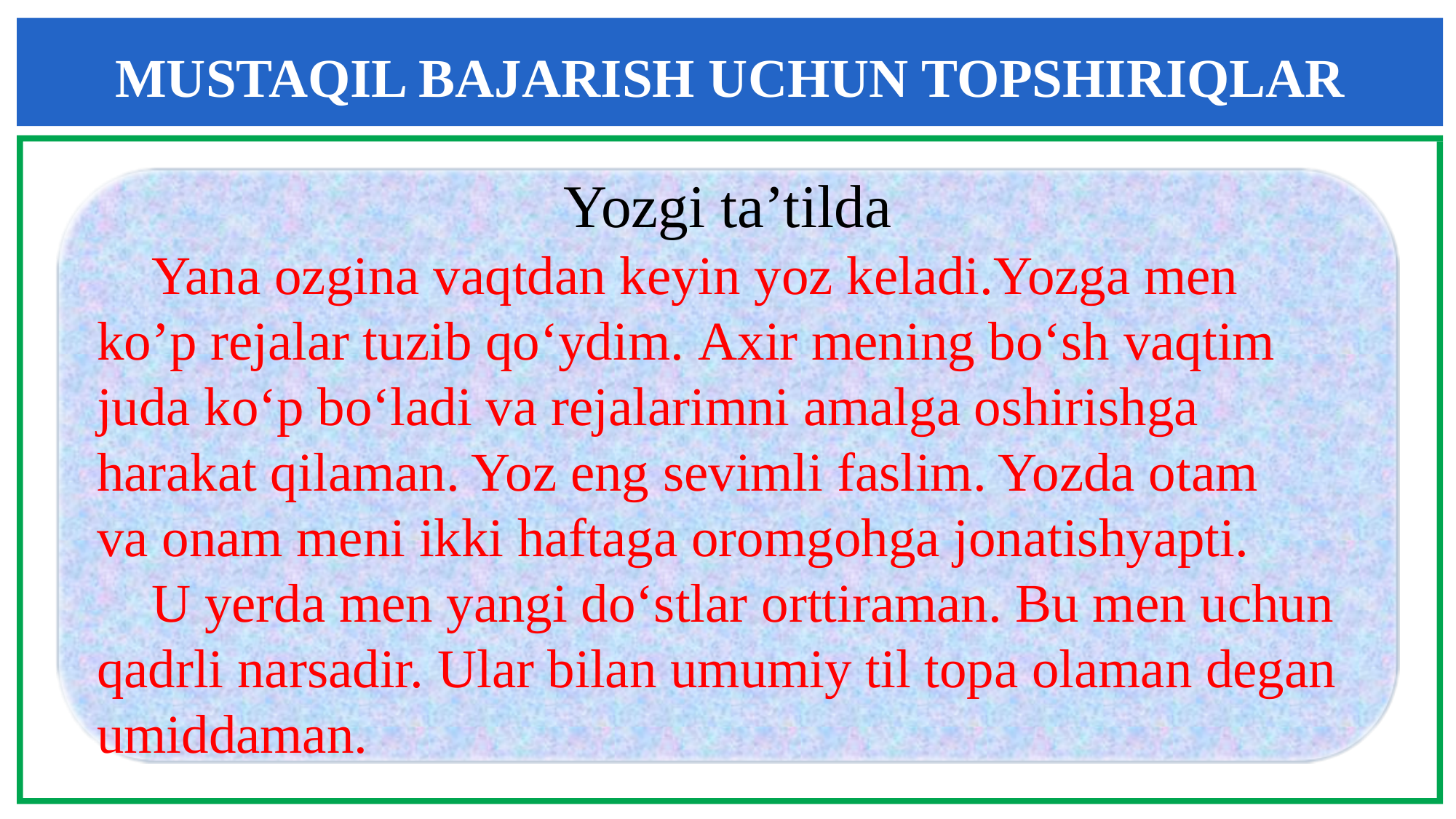

MUSTAQIL BAJARISH UCHUN TOPSHIRIQLAR

Yozgi ta’tilda
    Yana ozgina vaqtdan keyin yoz keladi.Yozga men
ko’p rejalar tuzib qo‘ydim. Axir mening bo‘sh vaqtim
juda ko‘p bo‘ladi va rejalarimni amalga oshirishga
harakat qilaman. Yoz eng sevimli faslim. Yozda otam
va onam meni ikki haftaga oromgohga jonatishyapti.
    U yerda men yangi do‘stlar orttiraman. Bu men uchun
qadrli narsadir. Ular bilan umumiy til topa olaman degan
umiddaman.